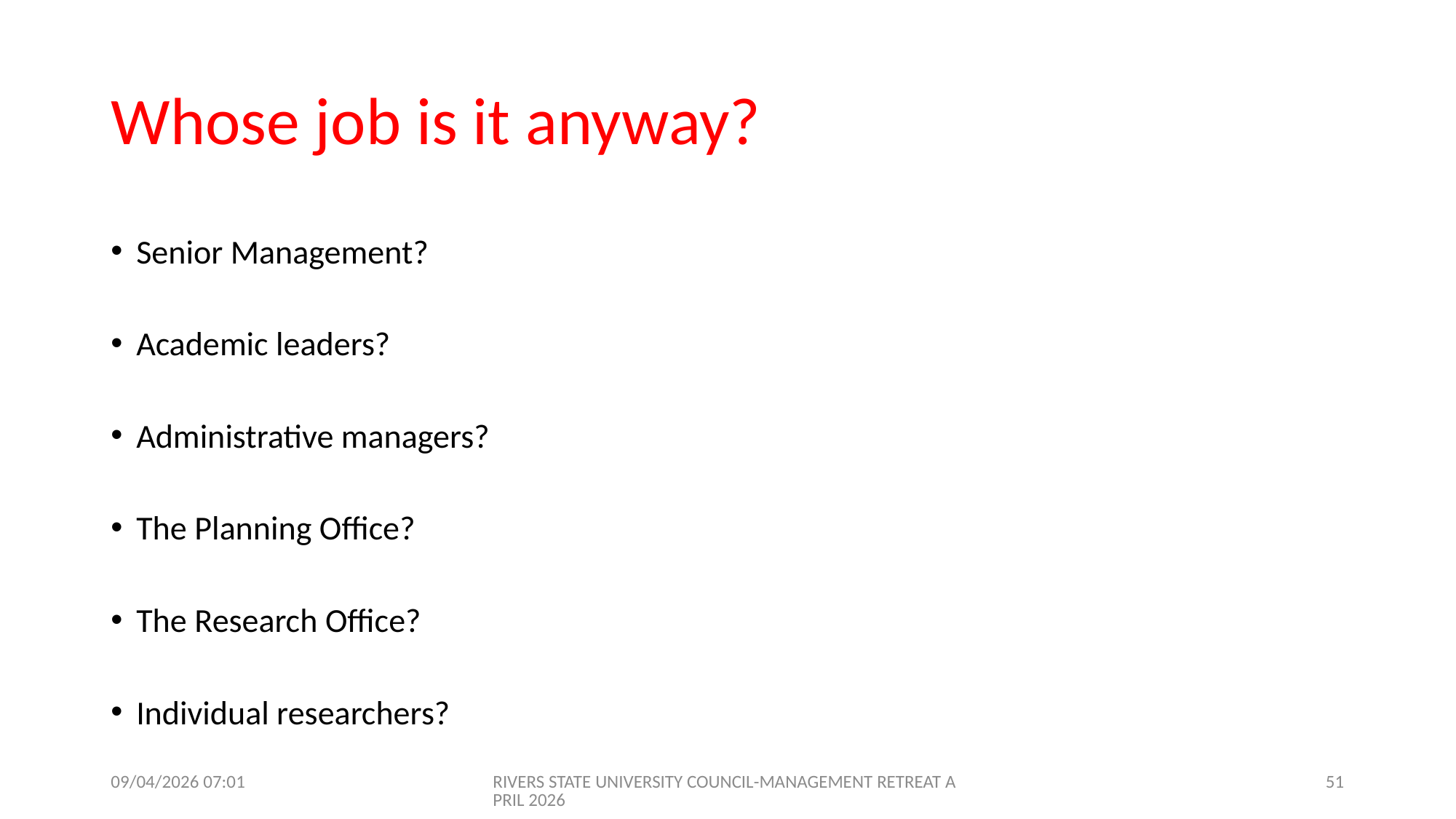

# Whose job is it anyway?
Senior Management?
Academic leaders?
Administrative managers?
The Planning Office?
The Research Office?
Individual researchers?
09/04/2026 07:01
RIVERS STATE UNIVERSITY COUNCIL-MANAGEMENT RETREAT APRIL 2026
51